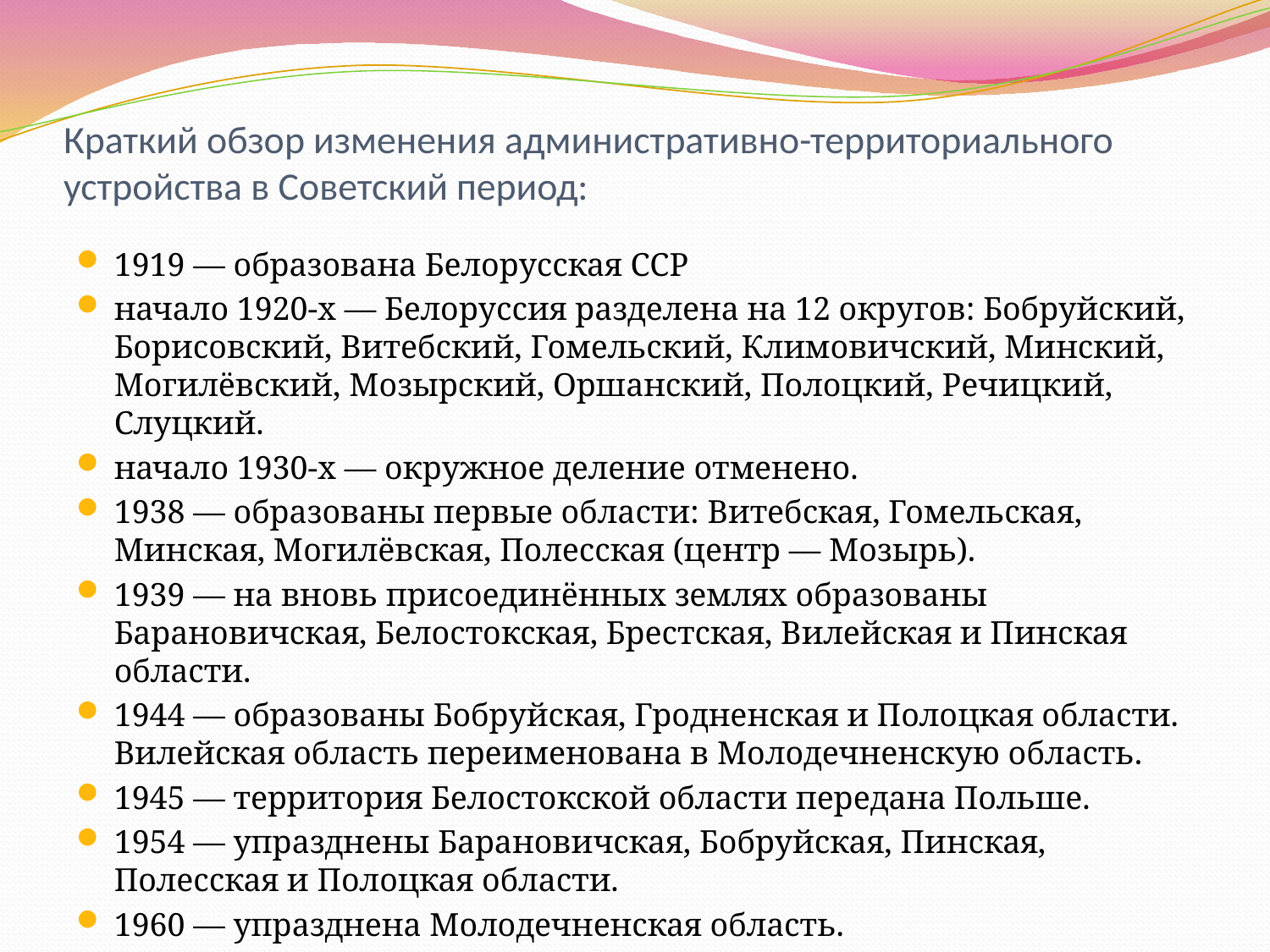

# Краткий обзор изменения административно-территориального устройства в Советский период:
1919 — образована Белорусская ССР
начало 1920-х — Белоруссия разделена на 12 округов: Бобруйский, Борисовский, Витебский, Гомельский, Климовичский, Минский, Могилёвский, Мозырский, Оршанский, Полоцкий, Речицкий, Слуцкий.
начало 1930-х — окружное деление отменено.
1938 — образованы первые области: Витебская, Гомельская, Минская, Могилёвская, Полесская (центр — Мозырь).
1939 — на вновь присоединённых землях образованы Барановичская, Белостокская, Брестская, Вилейская и Пинская области.
1944 — образованы Бобруйская, Гродненская и Полоцкая области. Вилейская область переименована в Молодечненскую область.
1945 — территория Белостокской области передана Польше.
1954 — упразднены Барановичская, Бобруйская, Пинская, Полесская и Полоцкая области.
1960 — упразднена Молодечненская область.